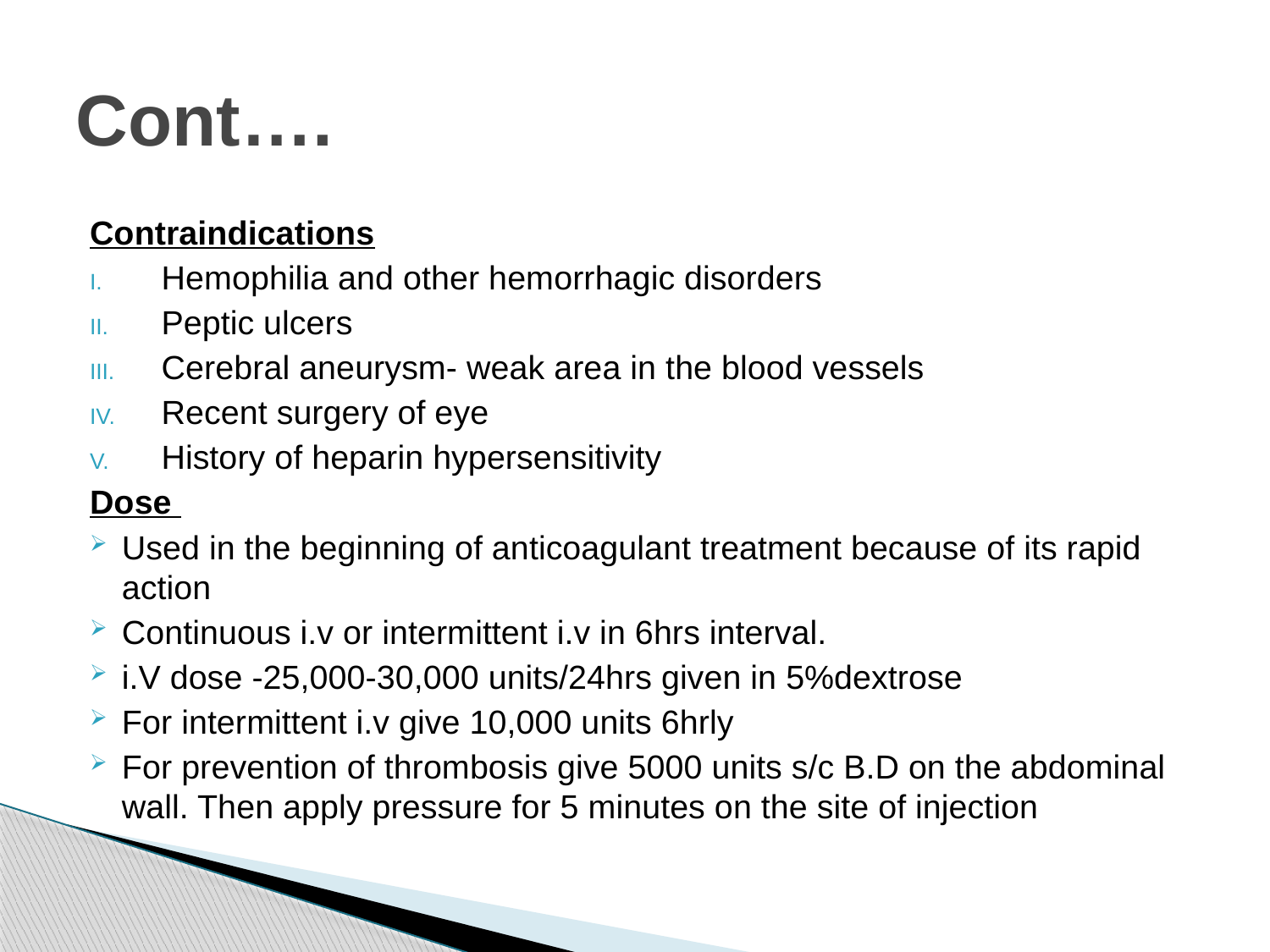

# Cont….
Contraindications
Hemophilia and other hemorrhagic disorders
Peptic ulcers
Cerebral aneurysm- weak area in the blood vessels
Recent surgery of eye
History of heparin hypersensitivity
Dose
Used in the beginning of anticoagulant treatment because of its rapid  action
Continuous i.v or intermittent i.v in 6hrs interval.
i.V dose -25,000-30,000 units/24hrs given in 5%dextrose
For intermittent i.v give 10,000 units 6hrly
For prevention of thrombosis give 5000 units s/c B.D on the abdominal wall. Then apply pressure for 5 minutes on the site of injection